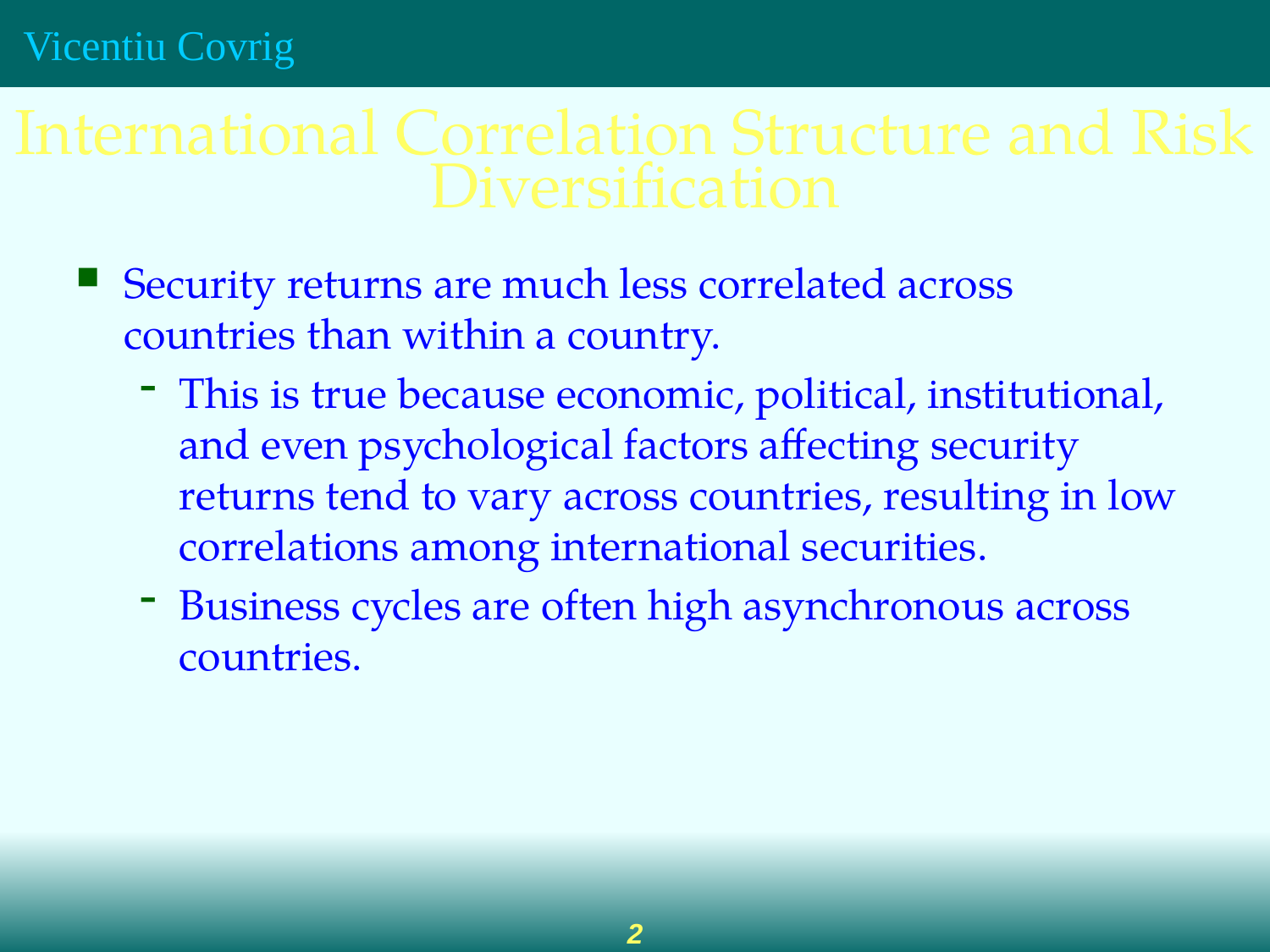

International Correlation Structure and Risk Diversification
Security returns are much less correlated across countries than within a country.
This is true because economic, political, institutional, and even psychological factors affecting security returns tend to vary across countries, resulting in low correlations among international securities.
Business cycles are often high asynchronous across countries.